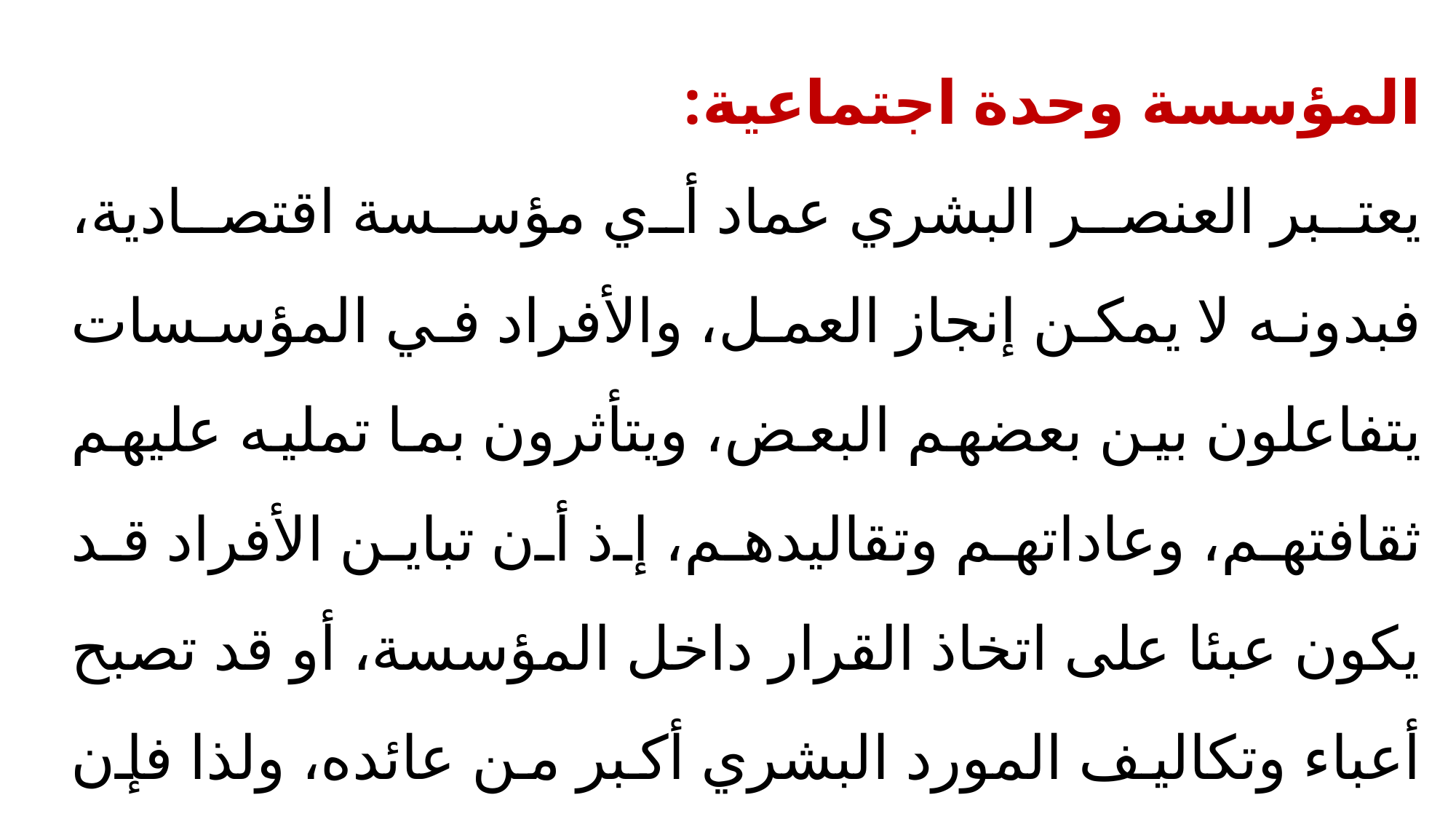

المؤسسة وحدة اجتماعية:
يعتبر العنصر البشري عماد أي مؤسسة اقتصادية، فبدونه لا يمكن إنجاز العمل، والأفراد في المؤسسات يتفاعلون بين بعضهم البعض، ويتأثرون بما تمليه عليهم ثقافتهم، وعاداتهم وتقاليدهم، إذ أن تباين الأفراد قد يكون عبئا على اتخاذ القرار داخل المؤسسة، أو قد تصبح أعباء وتكاليف المورد البشري أكبر من عائده، ولذا فإن المؤسسة تحرص على إيجاد طاقم بشري متناسق وأهداف المؤسسة.